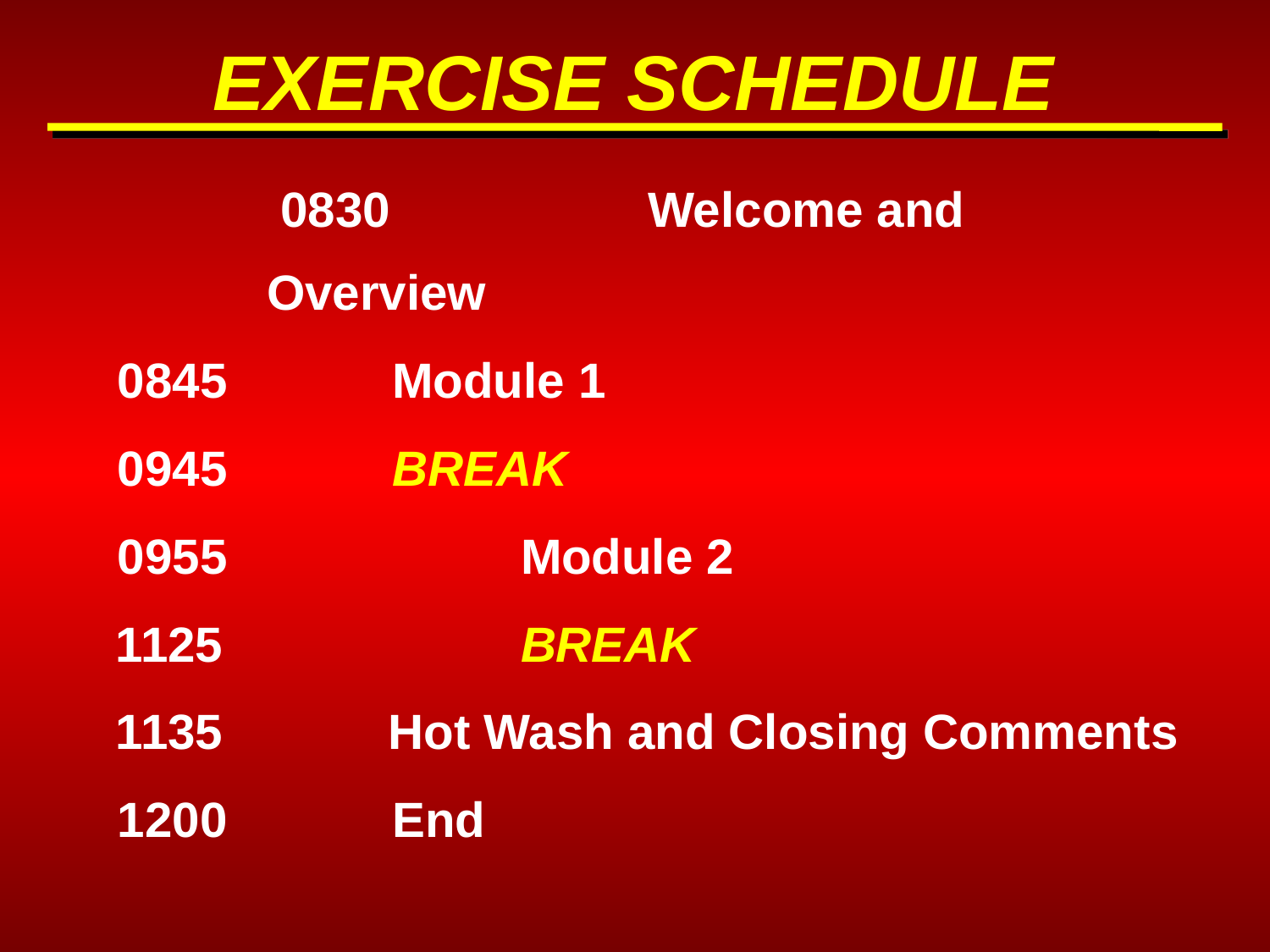

EXERCISE SCHEDULE

	 0830			Welcome and Overview
   0845            Module 1
   0945            BREAK
   0955			Module 2
1125			BREAK
1135            Hot Wash and Closing Comments
   1200            End

See Appendix A